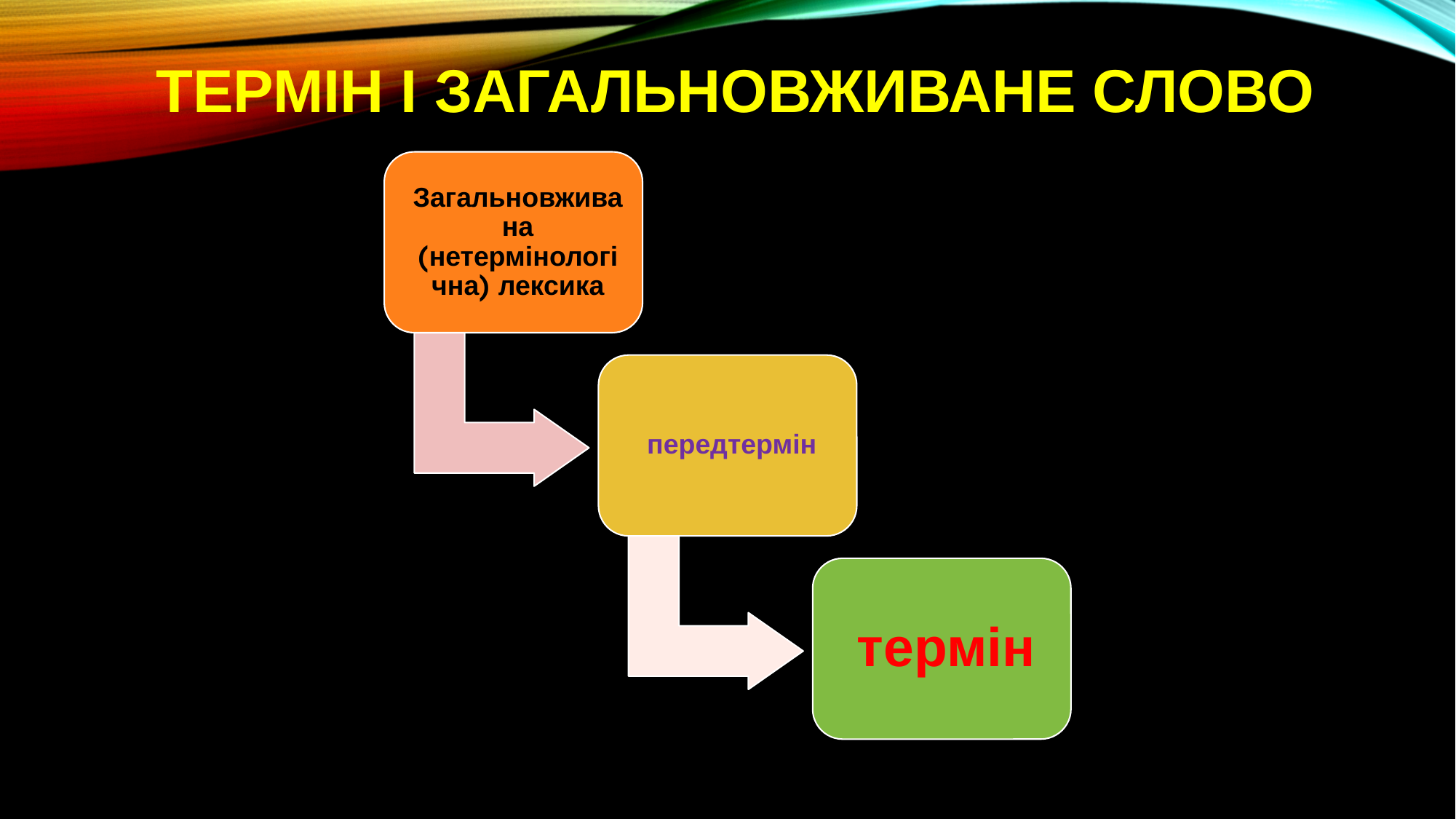

# Термін і загальновживане слово
Загальновживана (нетермінологічна) лексика
передтермін
термін